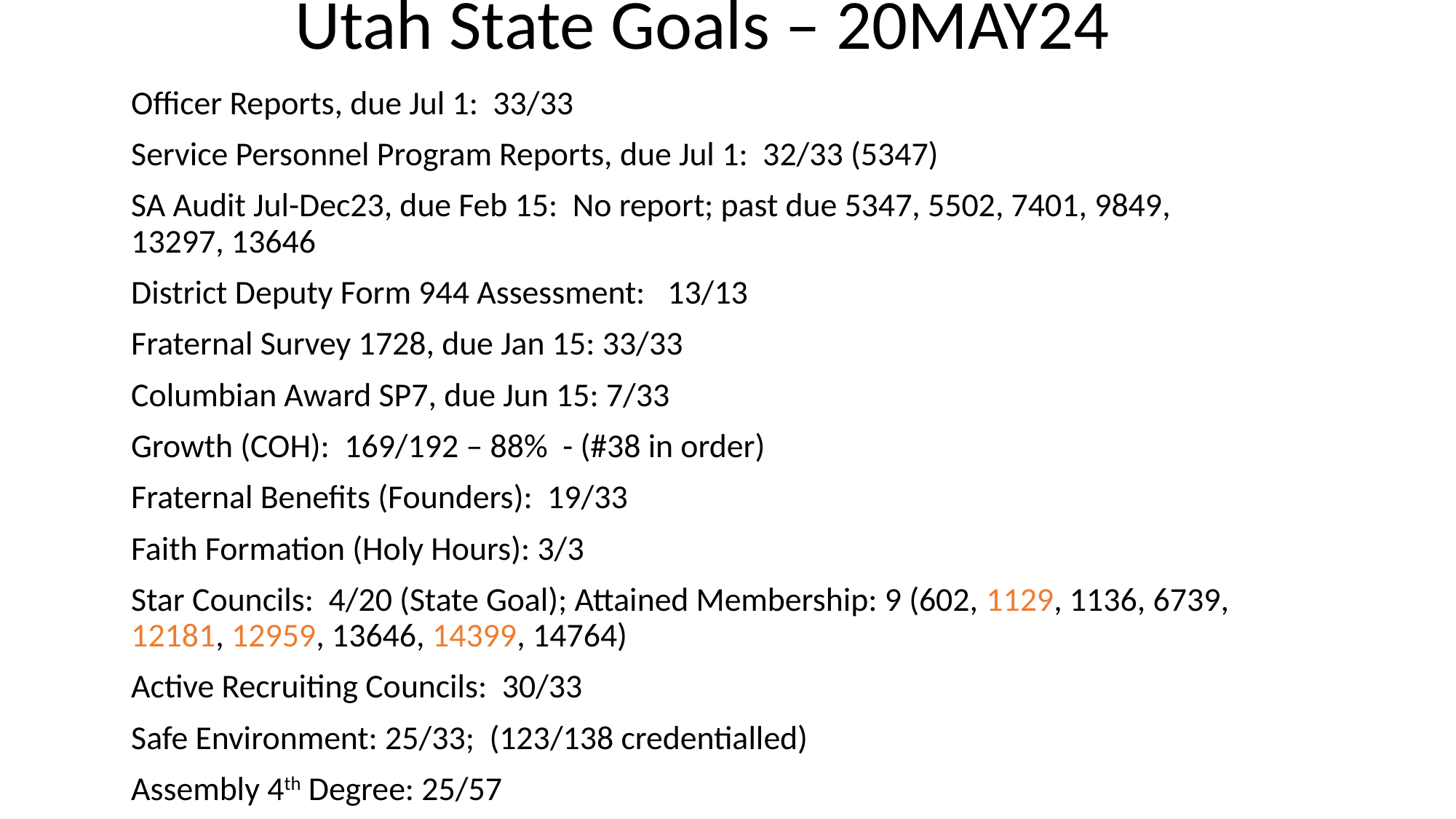

# Utah State Goals – 20MAY24
Officer Reports, due Jul 1:  33/33
Service Personnel Program Reports, due Jul 1:  32/33 (5347)
SA Audit Jul-Dec23, due Feb 15:  No report; past due 5347, 5502, 7401, 9849, 13297, 13646
District Deputy Form 944 Assessment:   13/13
Fraternal Survey 1728, due Jan 15: 33/33
Columbian Award SP7, due Jun 15: 7/33
Growth (COH):  169/192 – 88%  - (#38 in order)
Fraternal Benefits (Founders):  19/33
Faith Formation (Holy Hours): 3/3
Star Councils:  4/20 (State Goal); Attained Membership: 9 (602, 1129, 1136, 6739, 12181, 12959, 13646, 14399, 14764)
Active Recruiting Councils:  30/33
Safe Environment: 25/33;  (123/138 credentialled)
Assembly 4th Degree: 25/57